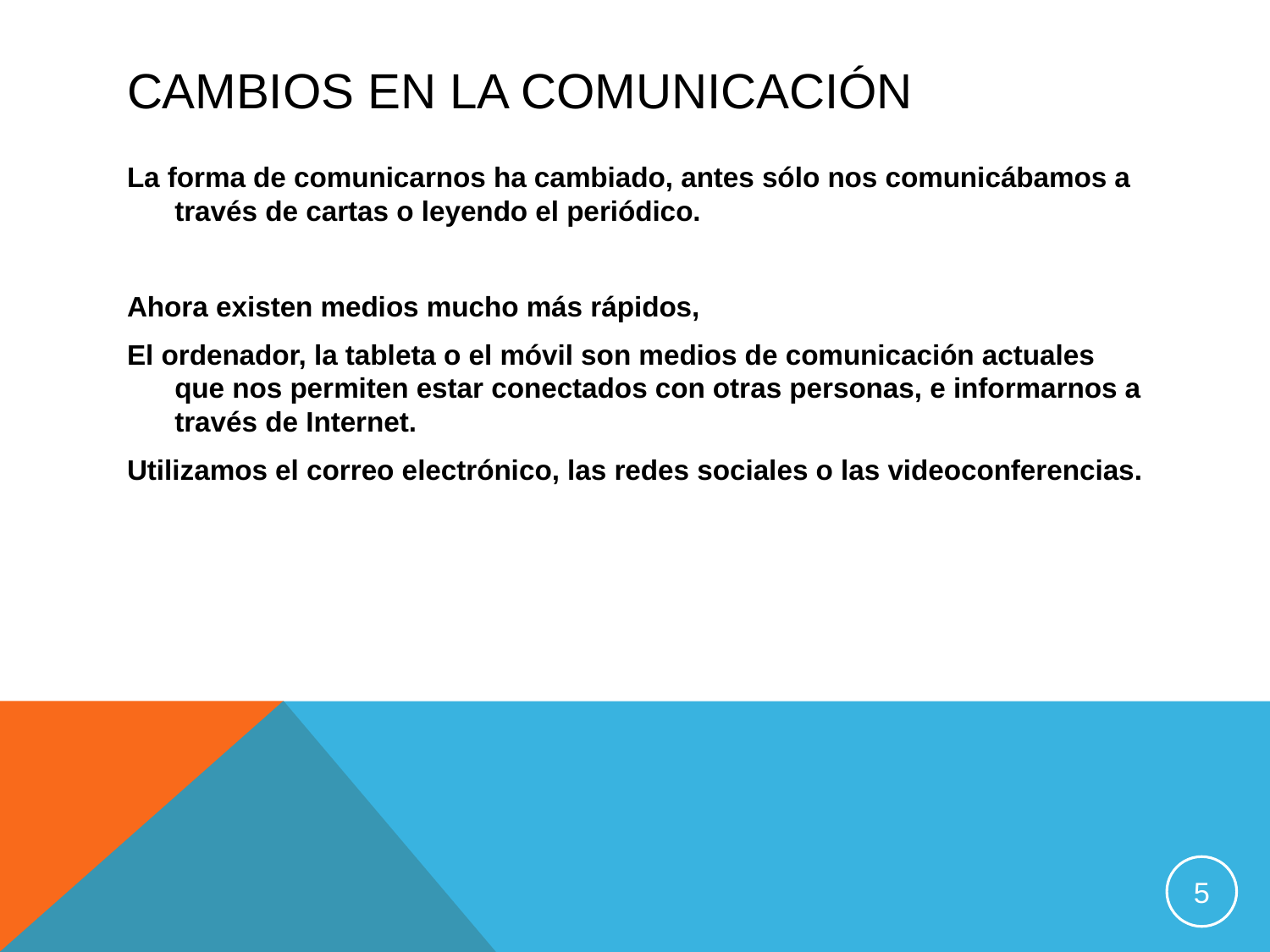

# CAMBIOS EN LA COMUNICACIÓN
La forma de comunicarnos ha cambiado, antes sólo nos comunicábamos a través de cartas o leyendo el periódico.

Ahora existen medios mucho más rápidos,
El ordenador, la tableta o el móvil son medios de comunicación actuales que nos permiten estar conectados con otras personas, e informarnos a través de Internet.
Utilizamos el correo electrónico, las redes sociales o las videoconferencias.
5